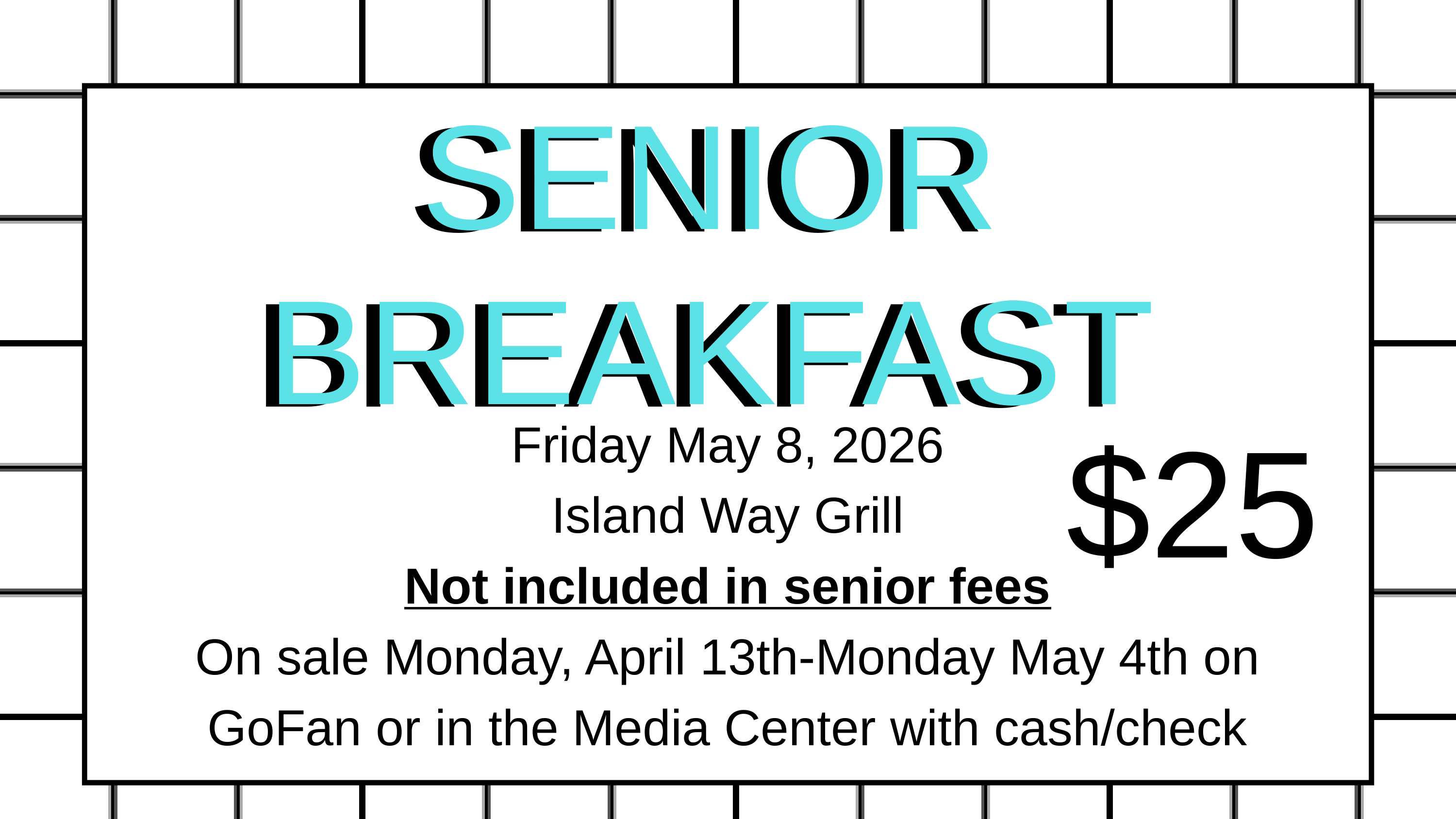

SENIOR BREAKFAST
SENIOR BREAKFAST
$25
Friday May 8, 2026
Island Way Grill
Not included in senior fees
On sale Monday, April 13th-Monday May 4th on GoFan or in the Media Center with cash/check